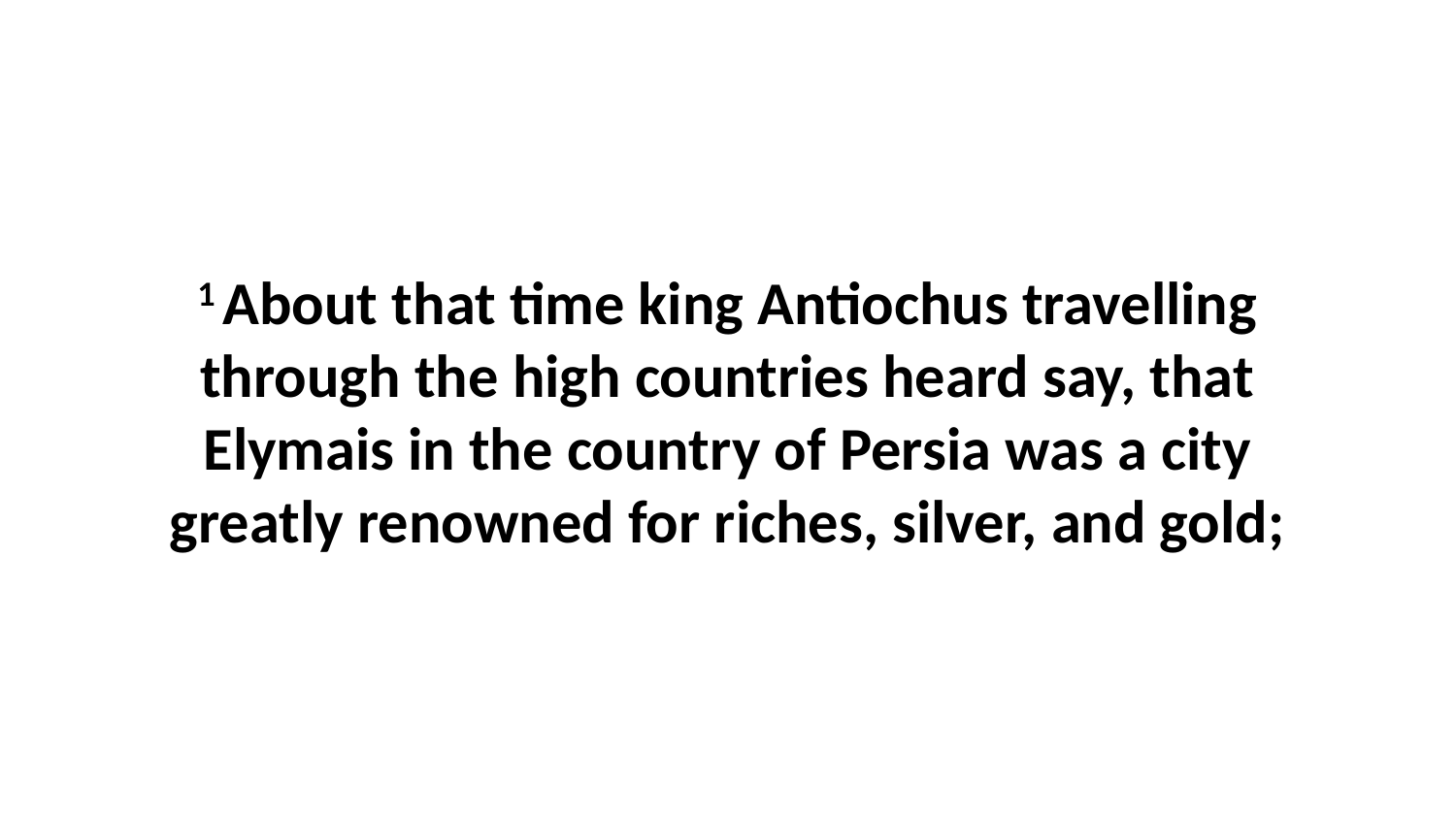

1 About that time king Antiochus travelling through the high countries heard say, that Elymais in the country of Persia was a city greatly renowned for riches, silver, and gold;